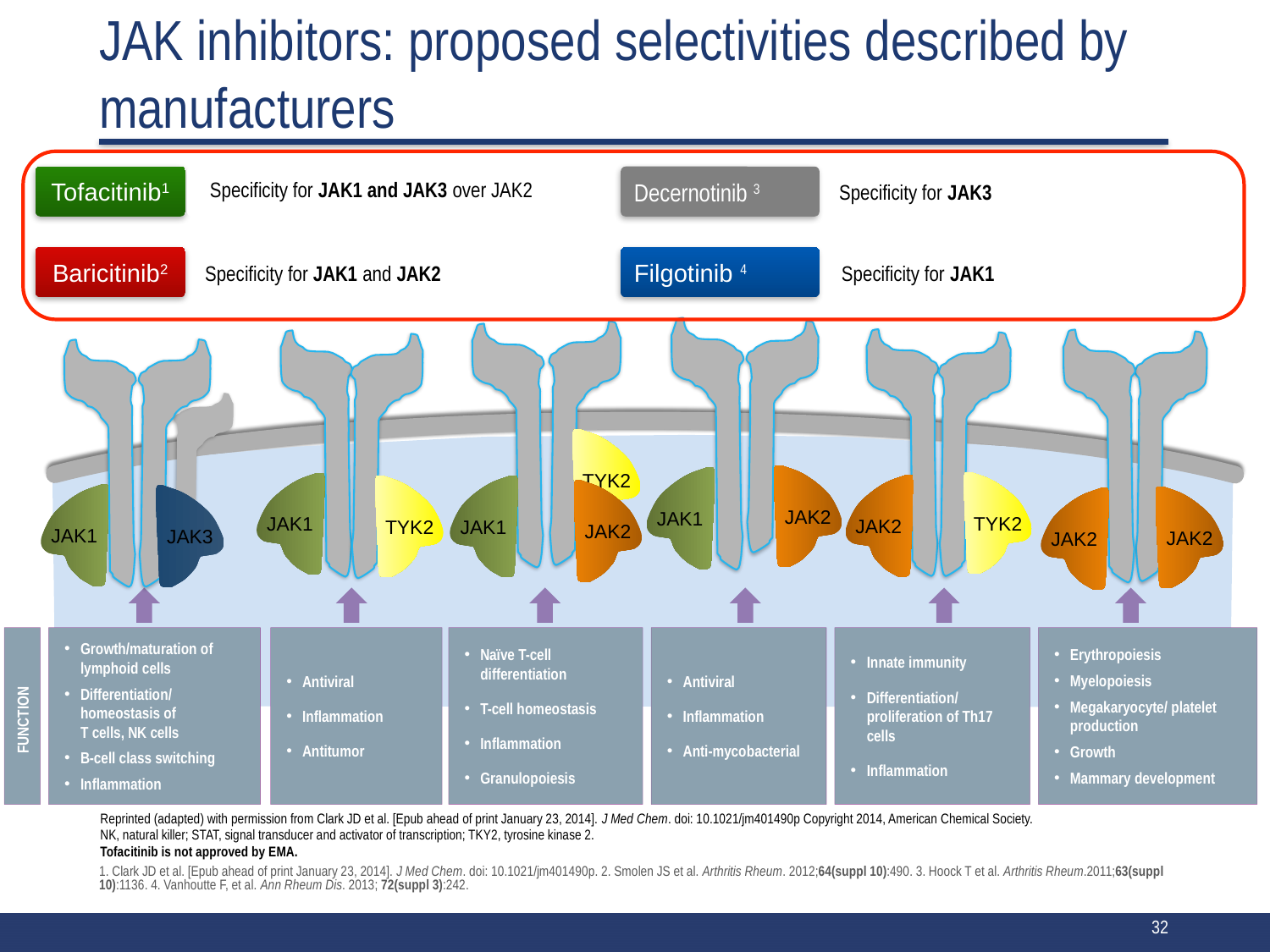

# JAK inhibitors: proposed selectivities described by manufacturers

Decernotinib 3

Tofacitinib1

Specificity for JAK1 and JAK3 over JAK2

Specificity for JAK3

Baricitinib2

Specificity for JAK1 and JAK2

Filgotinib 4

Specificity for JAK1

TYK2

JAK2

JAK1

TYK2

JAK1

JAK2

JAK1

TYK2

JAK2

JAK1

JAK3

JAK2

JAK2

FUNCTION
Growth/maturation of  lymphoid cells
Differentiation/ homeostasis of
T cells, NK cells
B-cell class switching
Inflammation
Antiviral
Inflammation
Antitumor
Antiviral
Inflammation
Anti-mycobacterial
Naïve T-cell differentiation
T-cell homeostasis
Inflammation
Granulopoiesis
Innate immunity
Differentiation/ proliferation of Th17 cells
Inflammation
Erythropoiesis
Myelopoiesis
Megakaryocyte/ platelet production
Growth
Mammary development
Reprinted (adapted) with permission from Clark JD et al. [Epub ahead of print January 23, 2014]. J Med Chem. doi: 10.1021/jm401490p Copyright 2014, American Chemical Society.
NK, natural killer; STAT, signal transducer and activator of transcription; TKY2, tyrosine kinase 2.
Tofacitinib is not approved by EMA.
1. Clark JD et al. [Epub ahead of print January 23, 2014]. J Med Chem. doi: 10.1021/jm401490p. 2. Smolen JS et al. Arthritis Rheum. 2012;64(suppl 10):490. 3. Hoock T et al. Arthritis Rheum.2011;63(suppl 10):1136. 4. Vanhoutte F, et al. Ann Rheum Dis. 2013; 72(suppl 3):242.